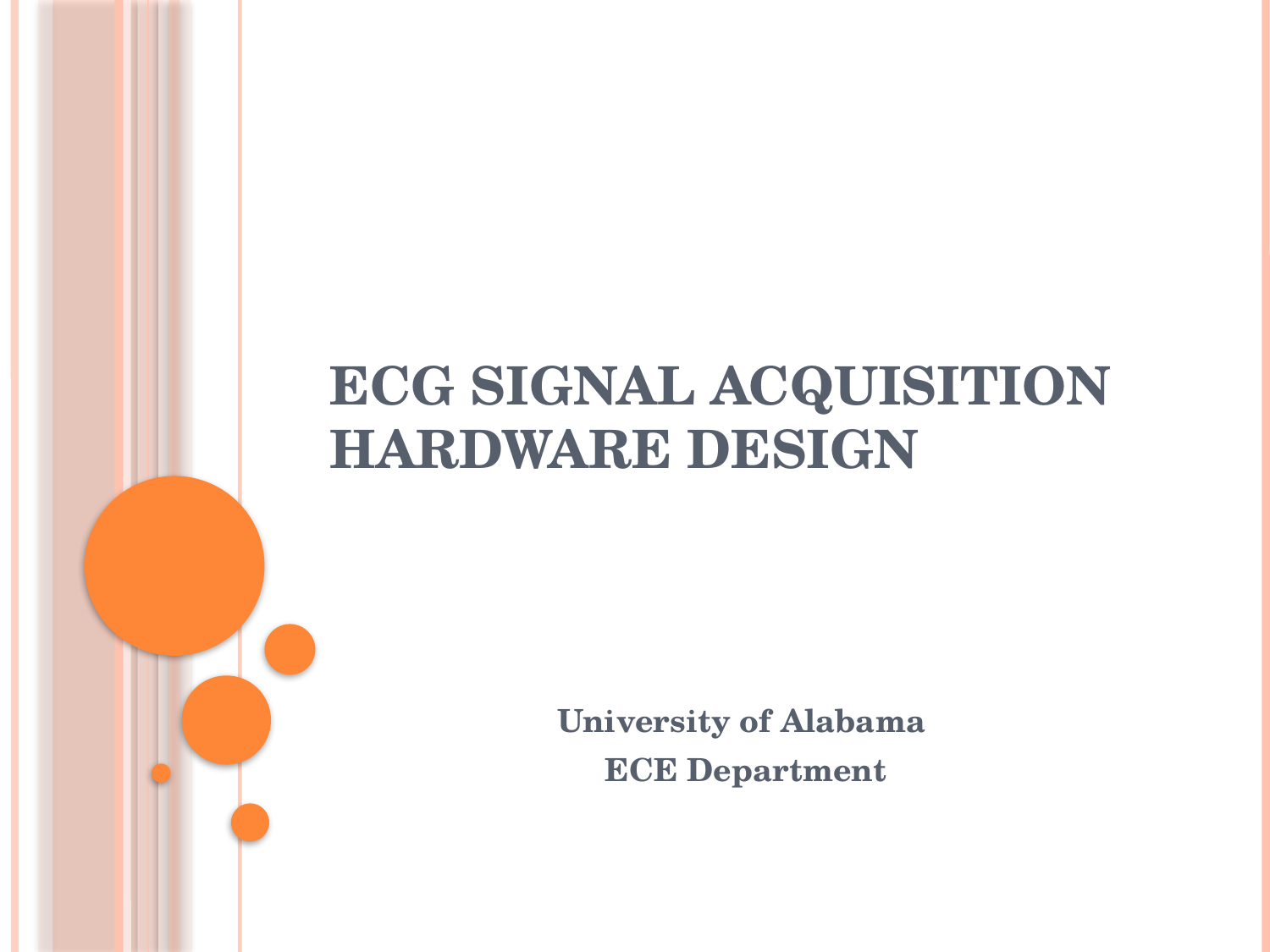

# ECG signal acquisition hardware design
University of Alabama
ECE Department